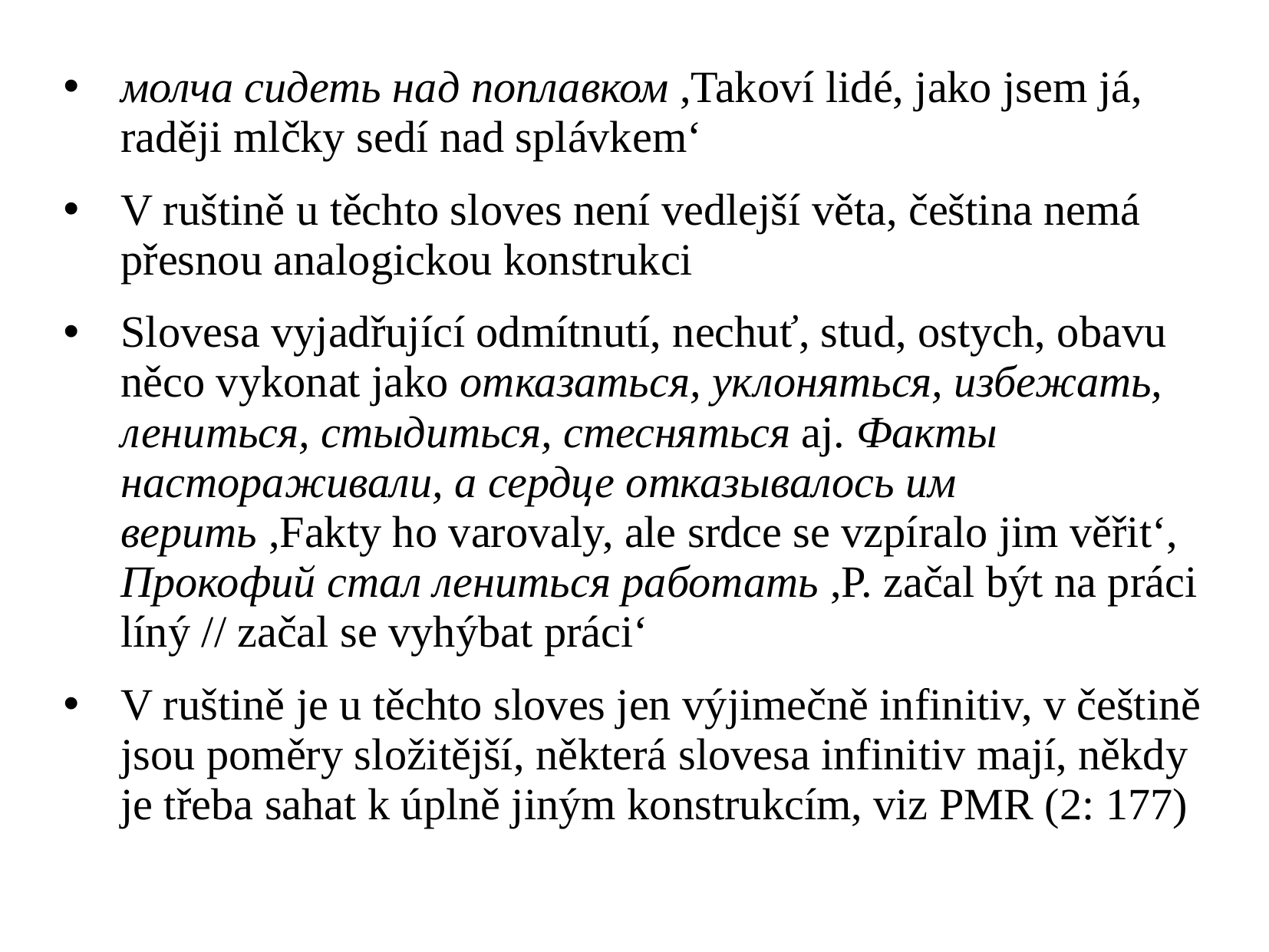

молча сидеть над поплавком ,Takoví lidé, jako jsem já, raději mlčky sedí nad splávkem‘
V ruštině u těchto sloves není vedlejší věta, čeština nemá přesnou analogickou konstrukci
Slovesa vyjadřující odmítnutí, nechuť, stud, ostych, obavu něco vykonat jako отказаться, уклоняться, избежать, лениться, стыдиться, стесняться aj. Факты настораживали, а сердце отказывалось им верить ,Fakty ho varovaly, ale srdce se vzpíralo jim věřit‘, Прокофий стал лениться работать ,P. začal být na práci líný // začal se vyhýbat práci‘
V ruštině je u těchto sloves jen výjimečně infinitiv, v češtině jsou poměry složitější, některá slovesa infinitiv mají, někdy je třeba sahat k úplně jiným konstrukcím, viz PMR (2: 177)